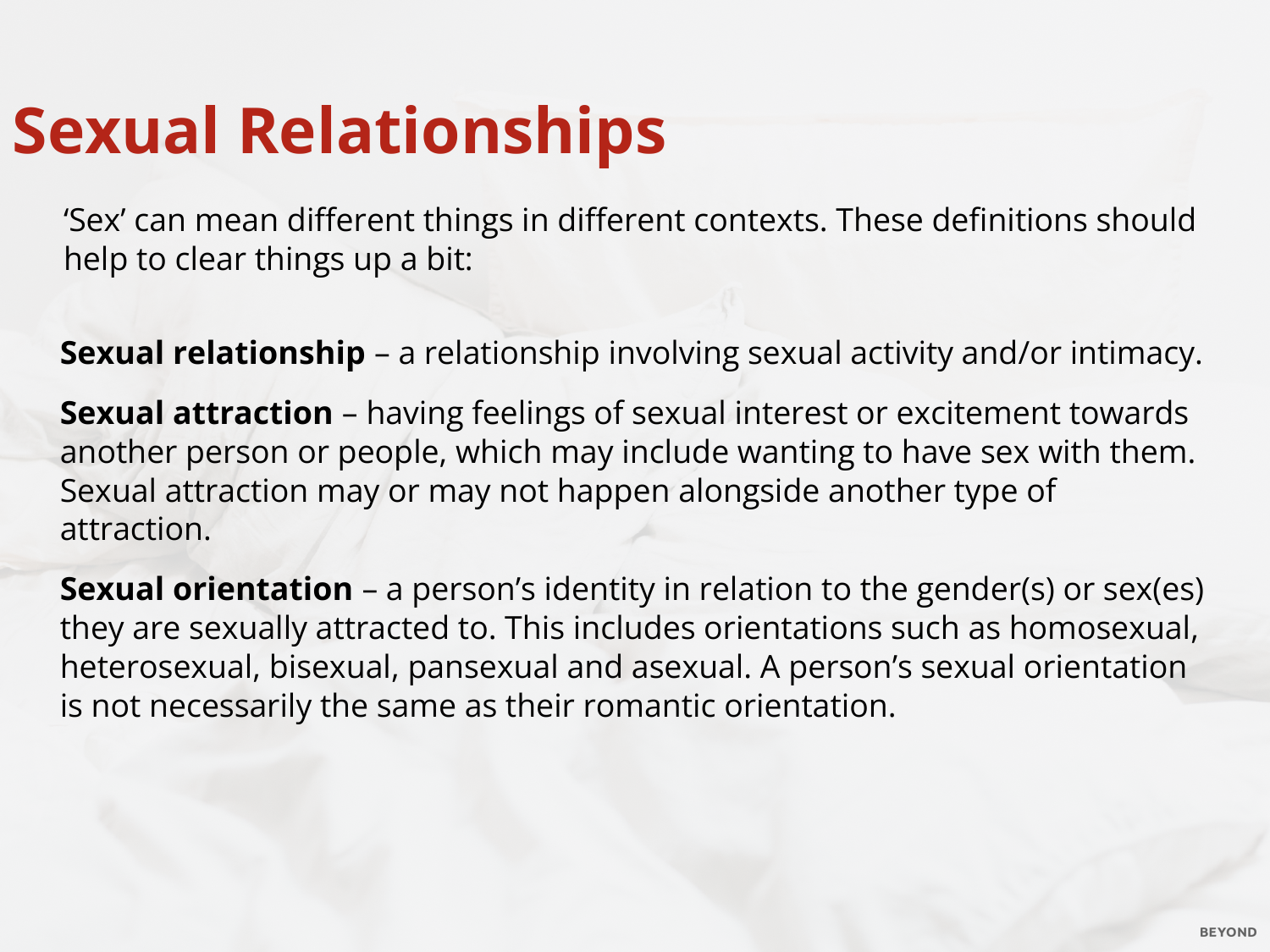

Sexual Relationships
‘Sex’ can mean different things in different contexts. These definitions should help to clear things up a bit:
Sexual relationship – a relationship involving sexual activity and/or intimacy.
Sexual attraction – having feelings of sexual interest or excitement towards another person or people, which may include wanting to have sex with them. Sexual attraction may or may not happen alongside another type of attraction.
Sexual orientation – a person’s identity in relation to the gender(s) or sex(es) they are sexually attracted to. This includes orientations such as homosexual, heterosexual, bisexual, pansexual and asexual. A person’s sexual orientation is not necessarily the same as their romantic orientation.